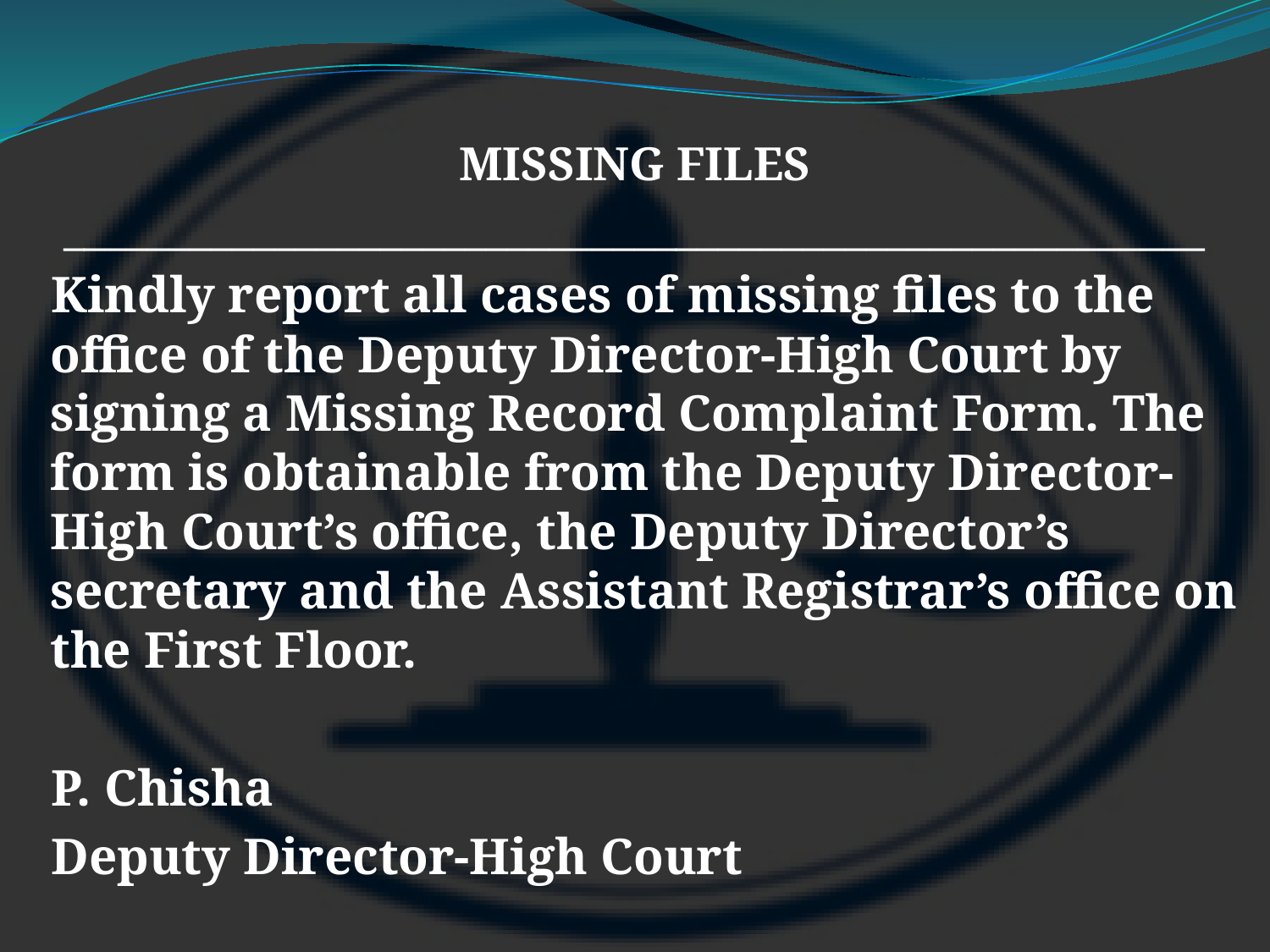

MISSING FILES
______________________________________________________
   Kindly report all cases of missing files to the office of the Deputy Director-High Court by signing a Missing Record Complaint Form. The form is obtainable from the Deputy Director-High Court’s office, the Deputy Director’s secretary and the Assistant Registrar’s office on the First Floor.

   P. Chisha
   Deputy Director-High Court